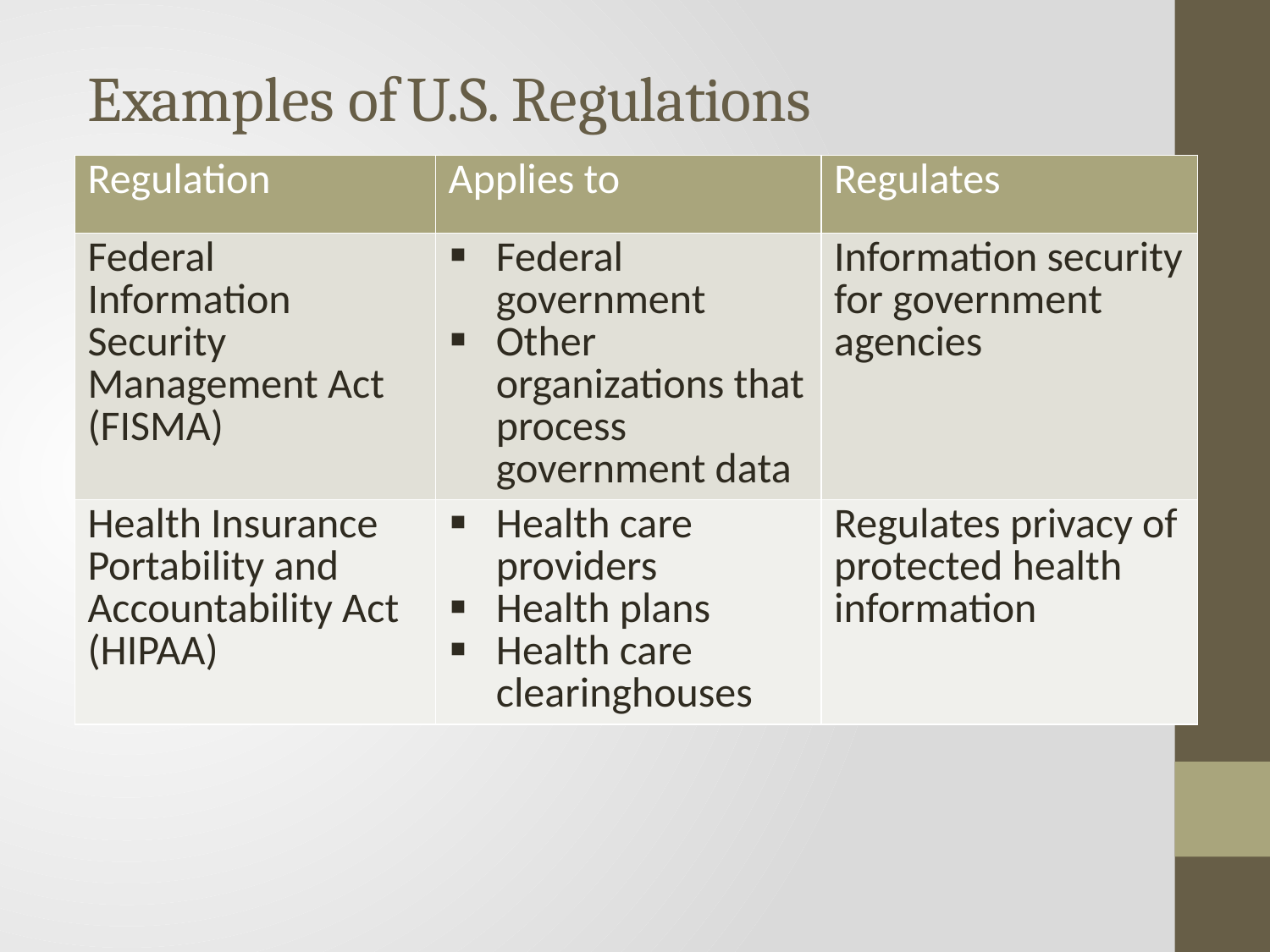

# Examples of U.S. Regulations
| Regulation | Applies to | Regulates |
| --- | --- | --- |
| Federal Information Security Management Act (FISMA) | Federal government Other organizations that process government data | Information security for government agencies |
| Health Insurance Portability and Accountability Act (HIPAA) | Health care providers Health plans Health care clearinghouses | Regulates privacy of protected health information |